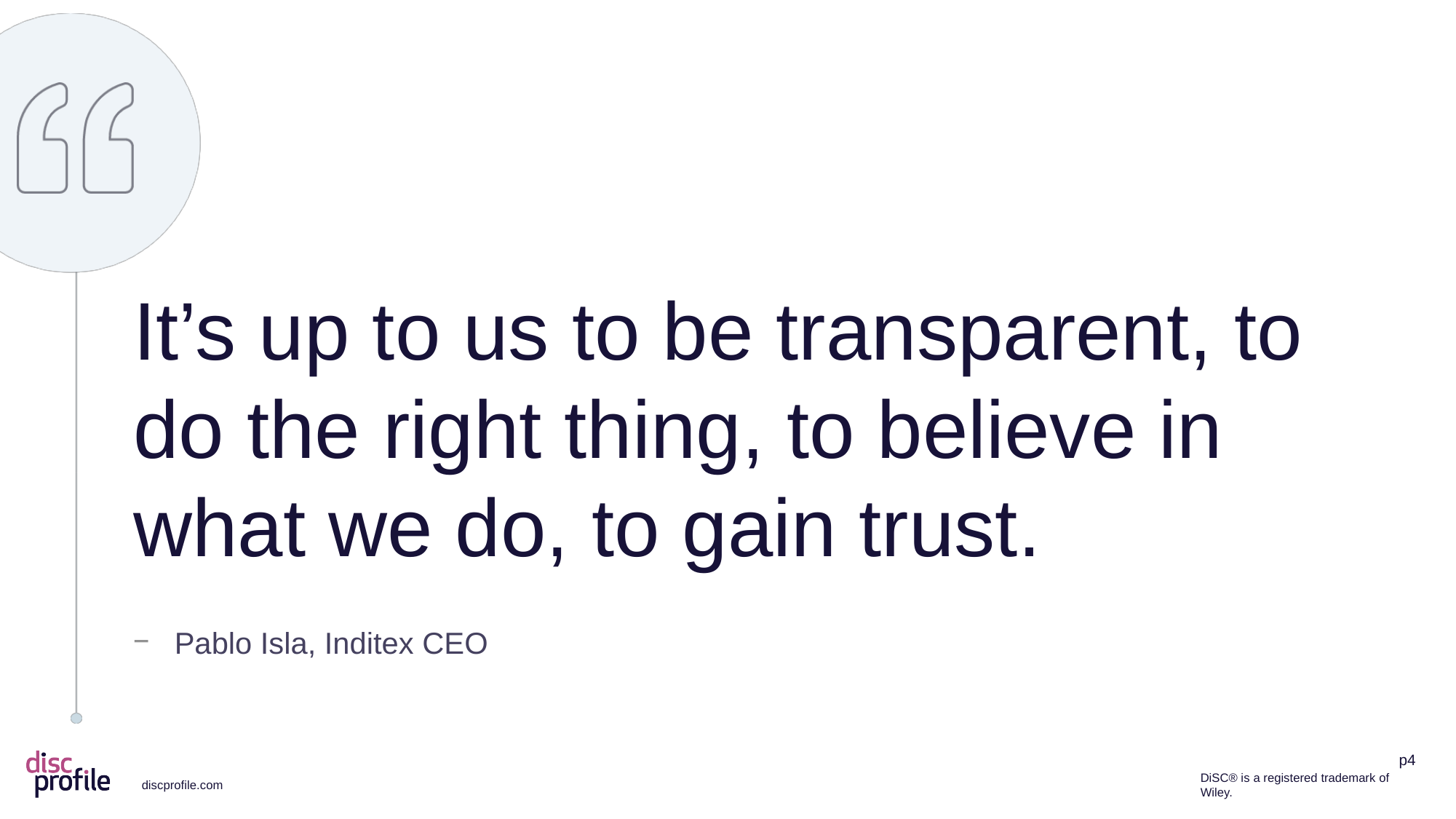

It’s up to us to be transparent, to do the right thing, to believe in what we do, to gain trust.
Pablo Isla, Inditex CEO